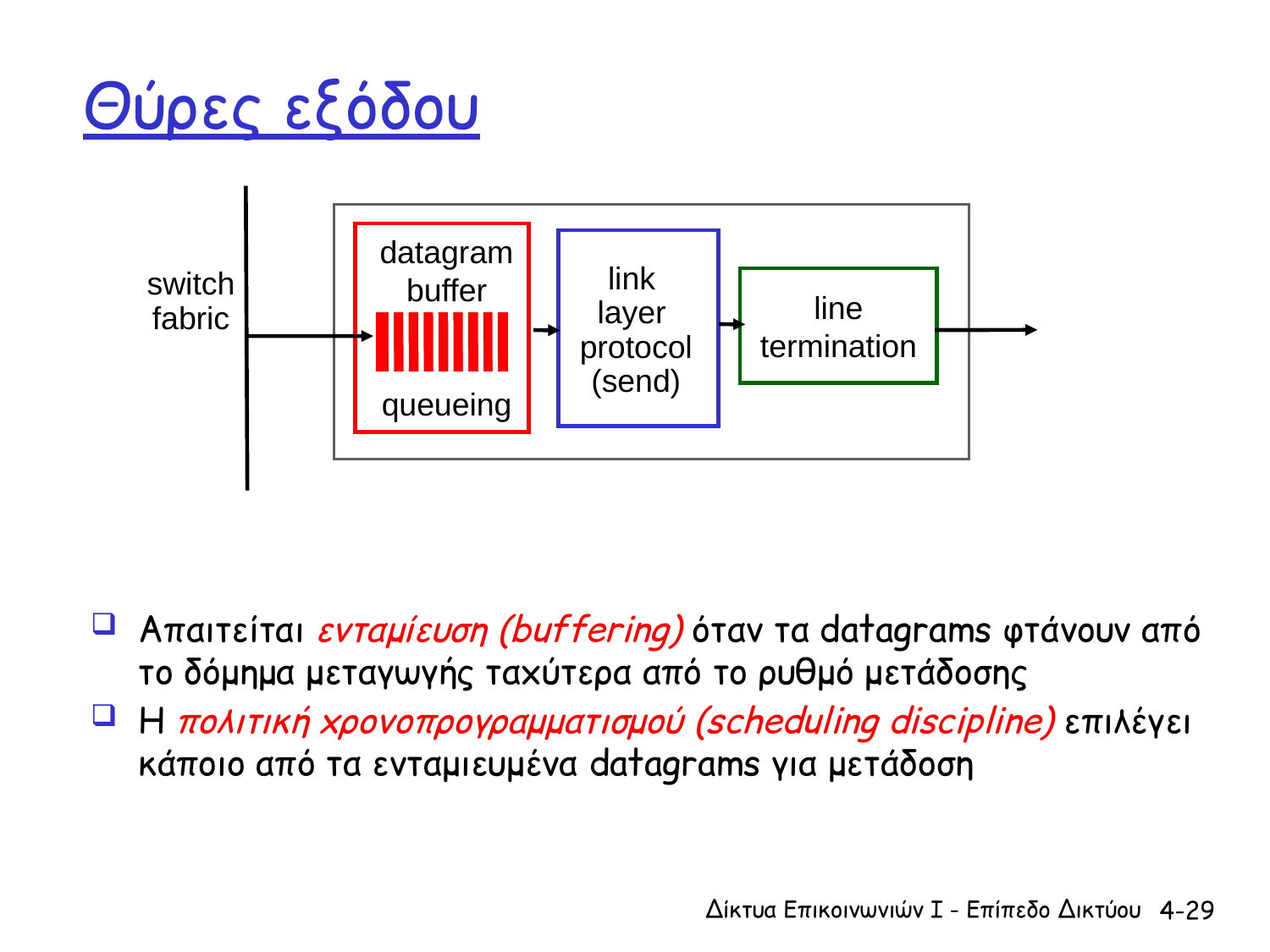

# Θύρες εξόδου

datagram
buffer

queueing

switch
fabric
line
termination
link
layer
protocol
(send)

Απαιτείται ενταμίευση (buffering) όταν τα datagrams φτάνουν από το δόμημα μεταγωγής ταχύτερα από το ρυθμό μετάδοσης
Η πολιτική χρονοπρογραμματισμού (scheduling discipline) επιλέγει κάποιο από τα ενταμιευμένα datagrams για μετάδοση
Δίκτυα Επικοινωνιών Ι - Επίπεδο Δικτύου
4-29